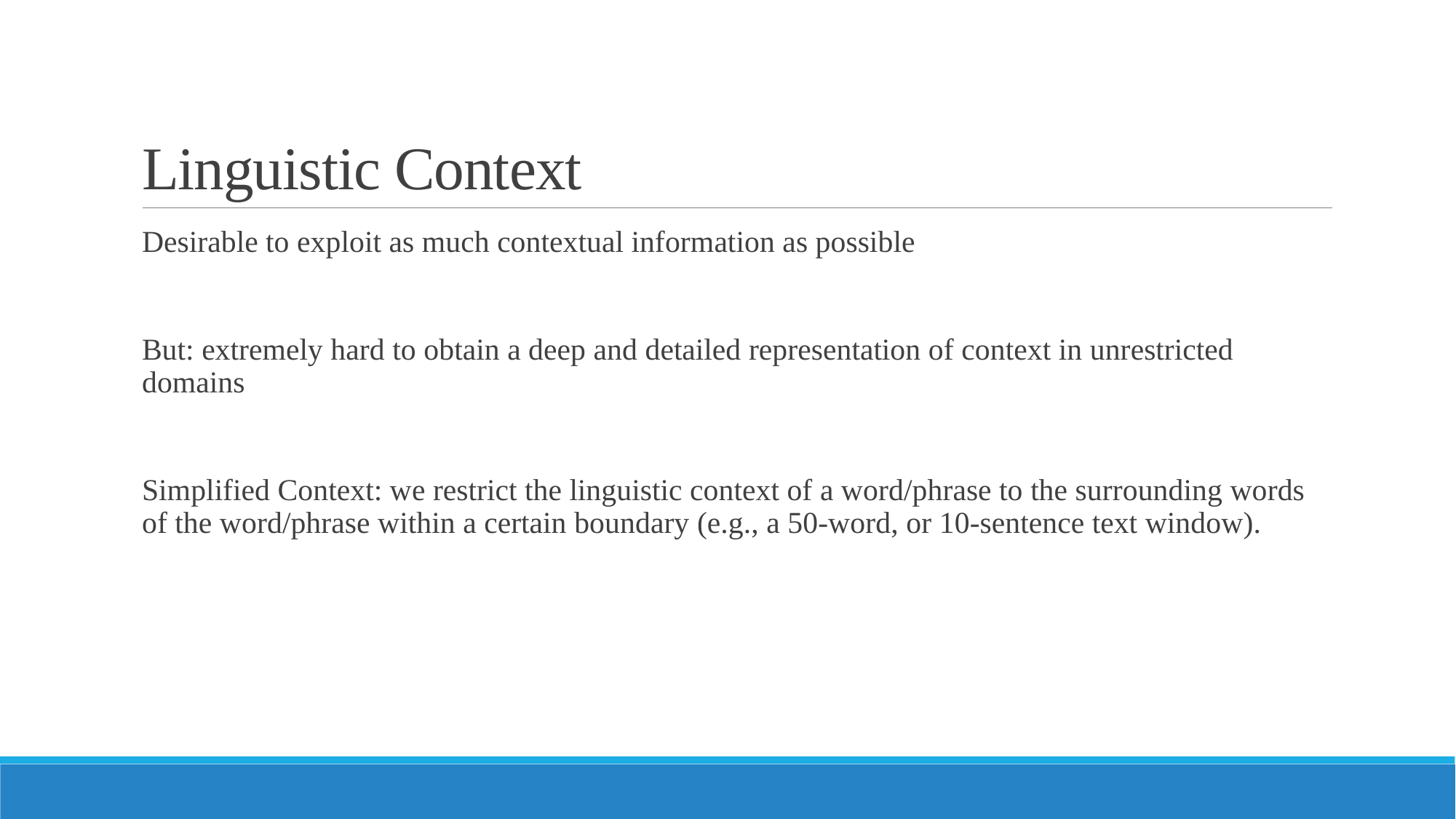

# Linguistic Context
Desirable to exploit as much contextual information as possible

But: extremely hard to obtain a deep and detailed representation of context in unrestricted domains

Simplified Context: we restrict the linguistic context of a word/phrase to the surrounding words of the word/phrase within a certain boundary (e.g., a 50-word, or 10-sentence text window).